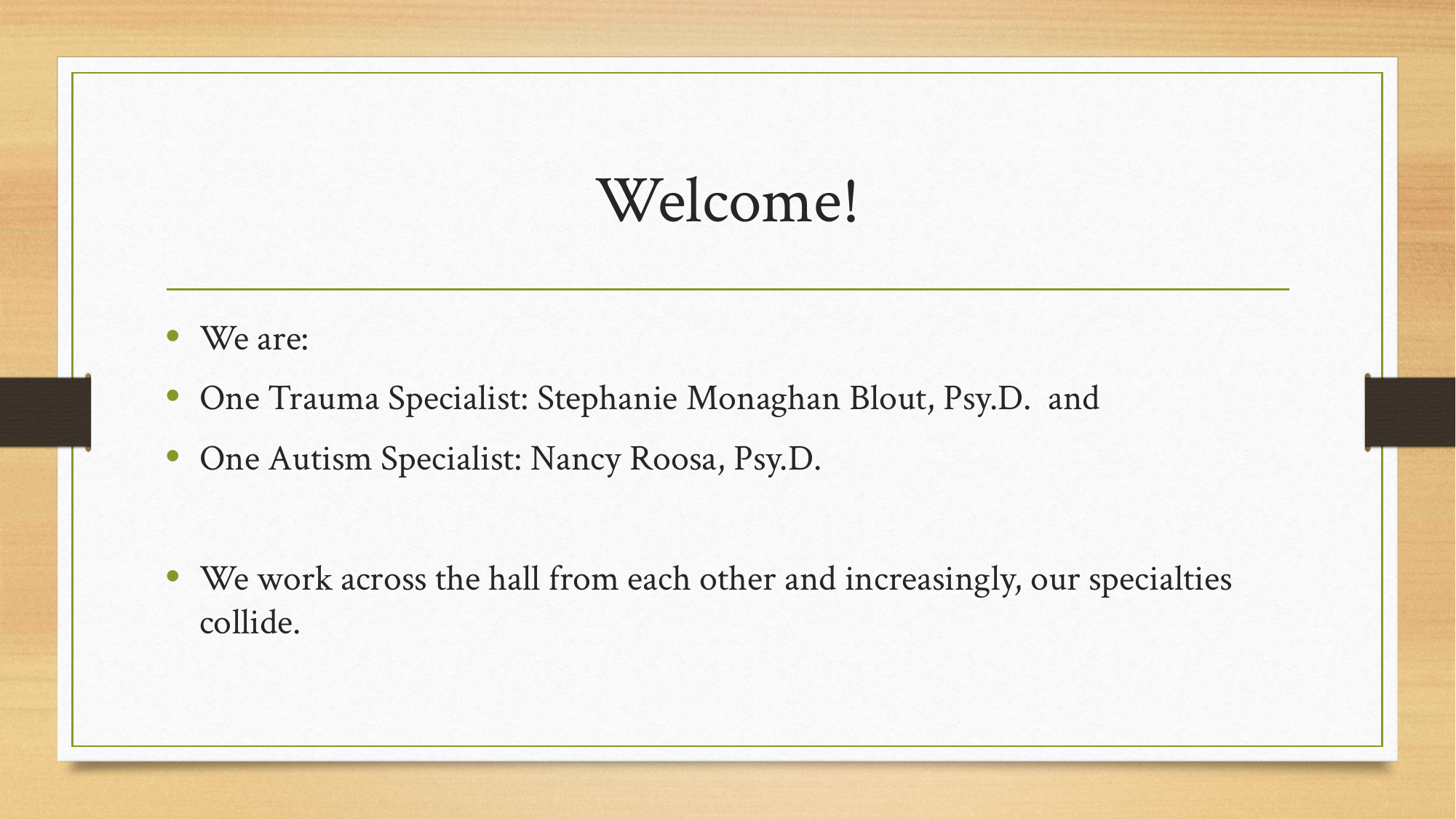

# Welcome!
We are:
One Trauma Specialist: Stephanie Monaghan Blout, Psy.D.  and
One Autism Specialist: Nancy Roosa, Psy.D.

We work across the hall from each other and increasingly, our specialties collide.